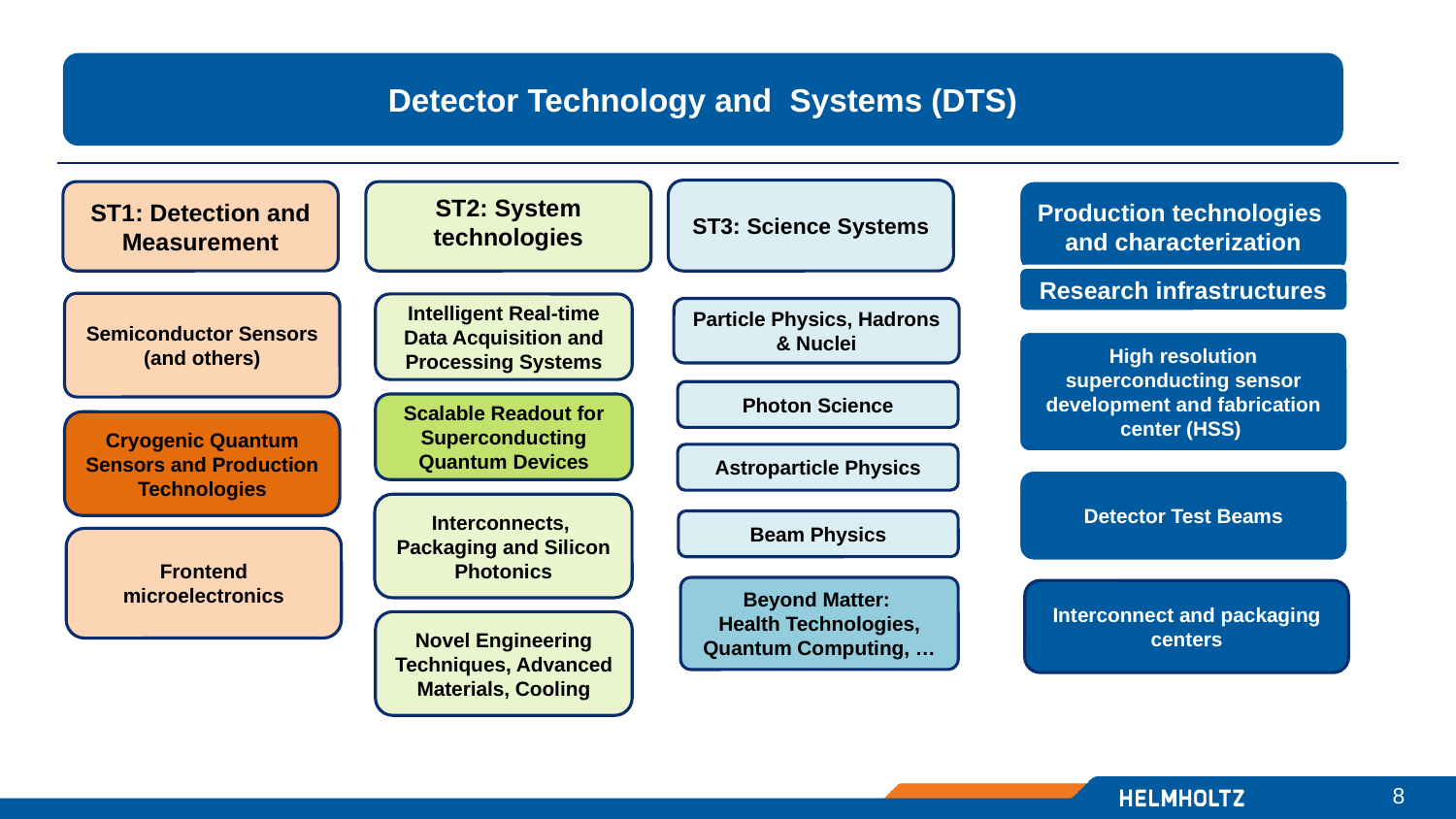

Detector Technology and  Systems (DTS)
ST3: Science Systems
Production technologies  and characterization
ST2: System technologies
ST1: Detection and Measurement
Research infrastructures
Semiconductor Sensors (and others)
Intelligent Real-time Data Acquisition and Processing Systems
Particle Physics, Hadrons & Nuclei
High resolution superconducting sensor development and fabrication center (HSS)
Photon Science
Scalable Readout for Superconducting Quantum Devices
Cryogenic Quantum Sensors and Production Technologies
Astroparticle Physics
Detector Test Beams
Interconnects,  Packaging and Silicon Photonics
Beam Physics
Frontend microelectronics
Beyond Matter:
Health Technologies, Quantum Computing, …
Interconnect and packaging centers
Novel Engineering Techniques, Advanced Materials, Cooling